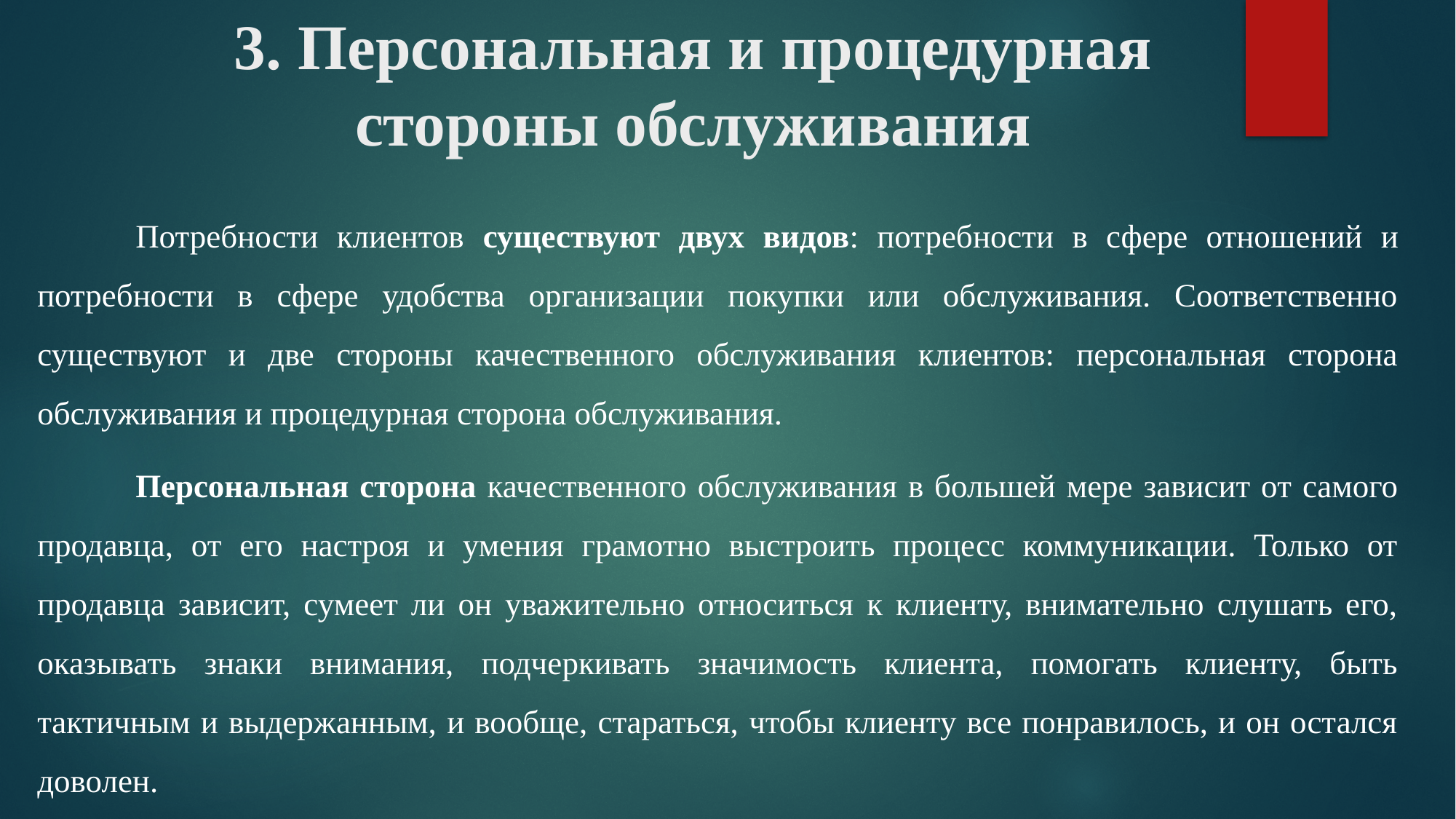

# 3. Персональная и процедурная стороны обслуживания
	Потребности клиентов существуют двух видов: потребности в сфере отношений и потребности в сфере удобства организации покупки или обслуживания. Соответственно существуют и две стороны качественного обслуживания клиентов: персональная сторона обслуживания и процедурная сторона обслуживания.
	Персональная сторона качественного обслуживания в большей мере зависит от самого продавца, от его настроя и умения грамотно выстроить процесс коммуникации. Только от продавца зависит, сумеет ли он уважительно относиться к клиенту, внимательно слушать его, оказывать знаки внимания, подчеркивать значимость клиента, помогать клиенту, быть тактичным и выдержанным, и вообще, стараться, чтобы клиенту все понравилось, и он остался доволен.